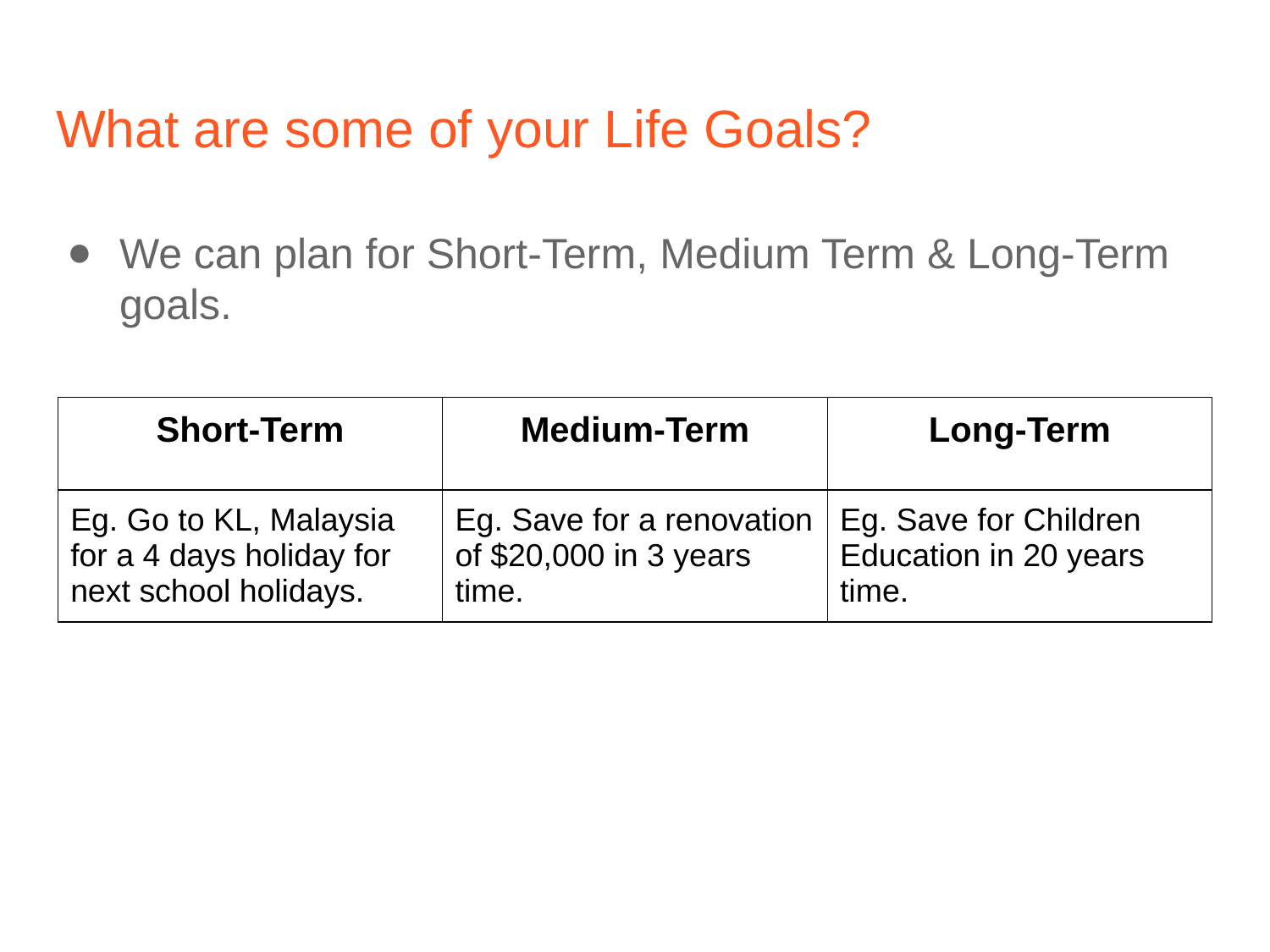

# What are some of your Life Goals?
We can plan for Short-Term, Medium Term & Long-Term goals.

| Short-Term | Medium-Term | Long-Term |
| --- | --- | --- |
| Eg. Go to KL, Malaysia for a 4 days holiday for next school holidays. | Eg. Save for a renovation of $20,000 in 3 years time. | Eg. Save for Children Education in 20 years time. |